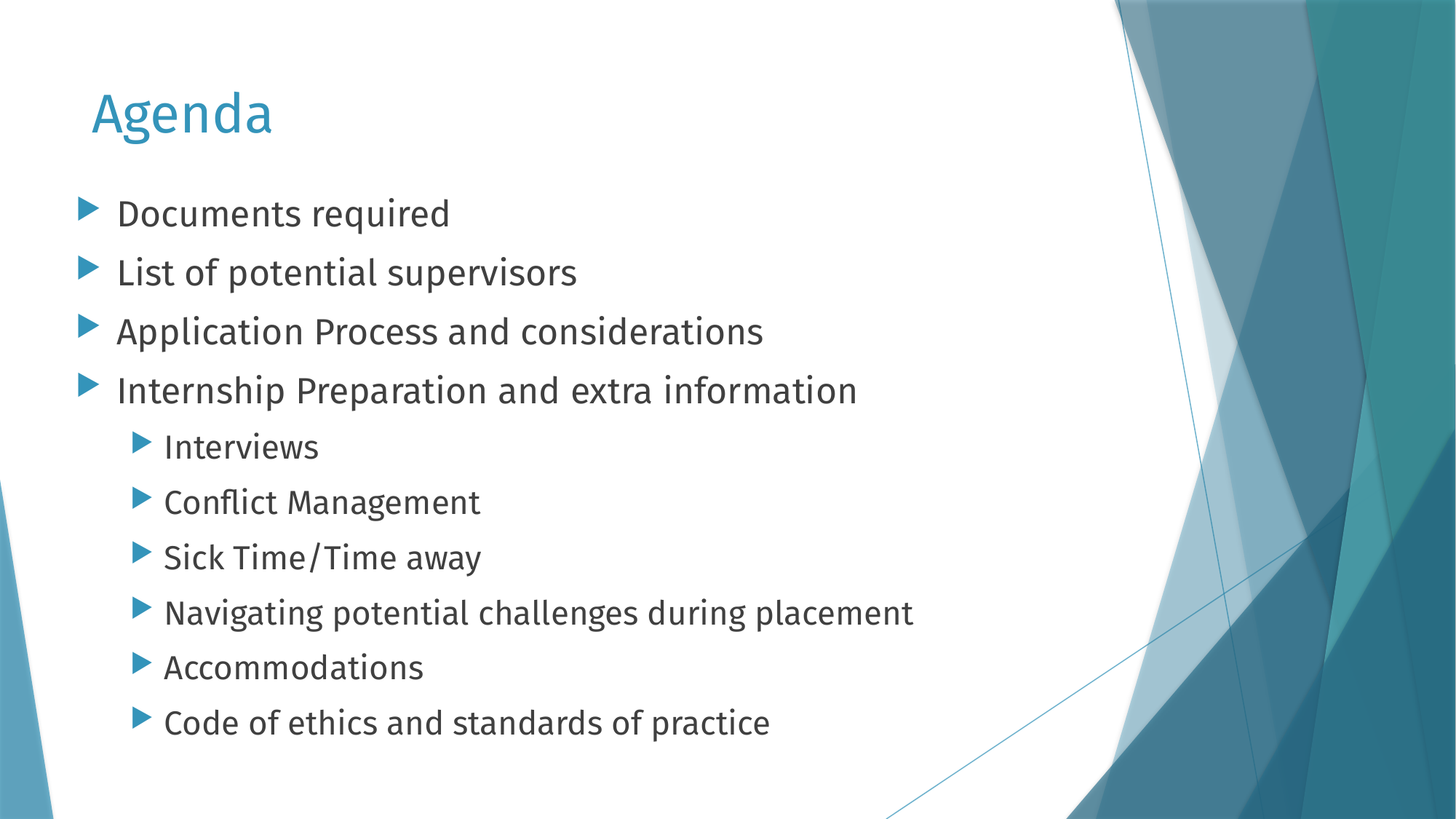

# Agenda
Documents required
List of potential supervisors
Application Process and considerations
Internship Preparation and extra information
Interviews
Conflict Management
Sick Time/Time away
Navigating potential challenges during placement
Accommodations
Code of ethics and standards of practice